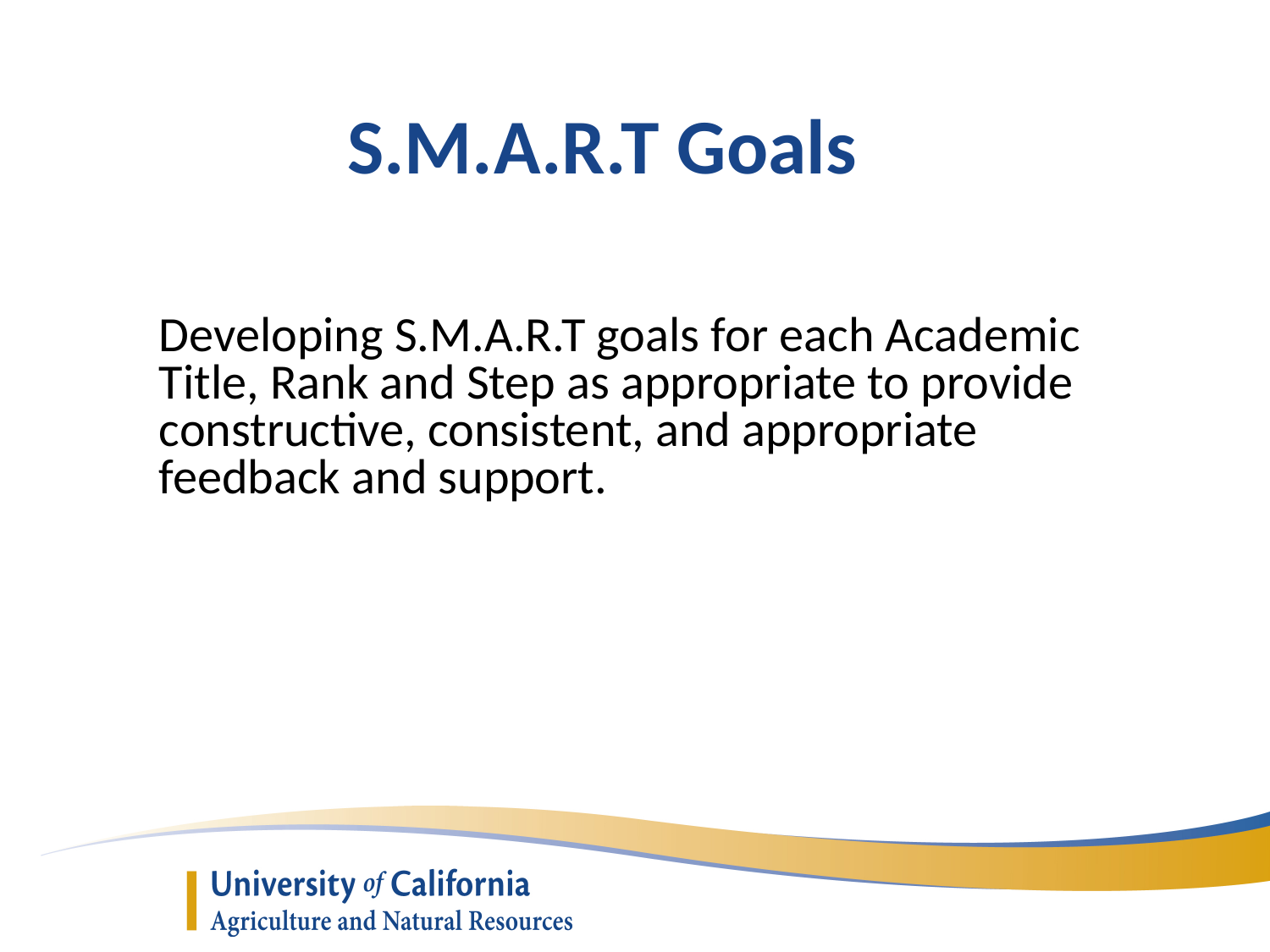

S.M.A.R.T Goals

Developing S.M.A.R.T goals for each Academic Title, Rank and Step as appropriate to provide constructive, consistent, and appropriate feedback and support.